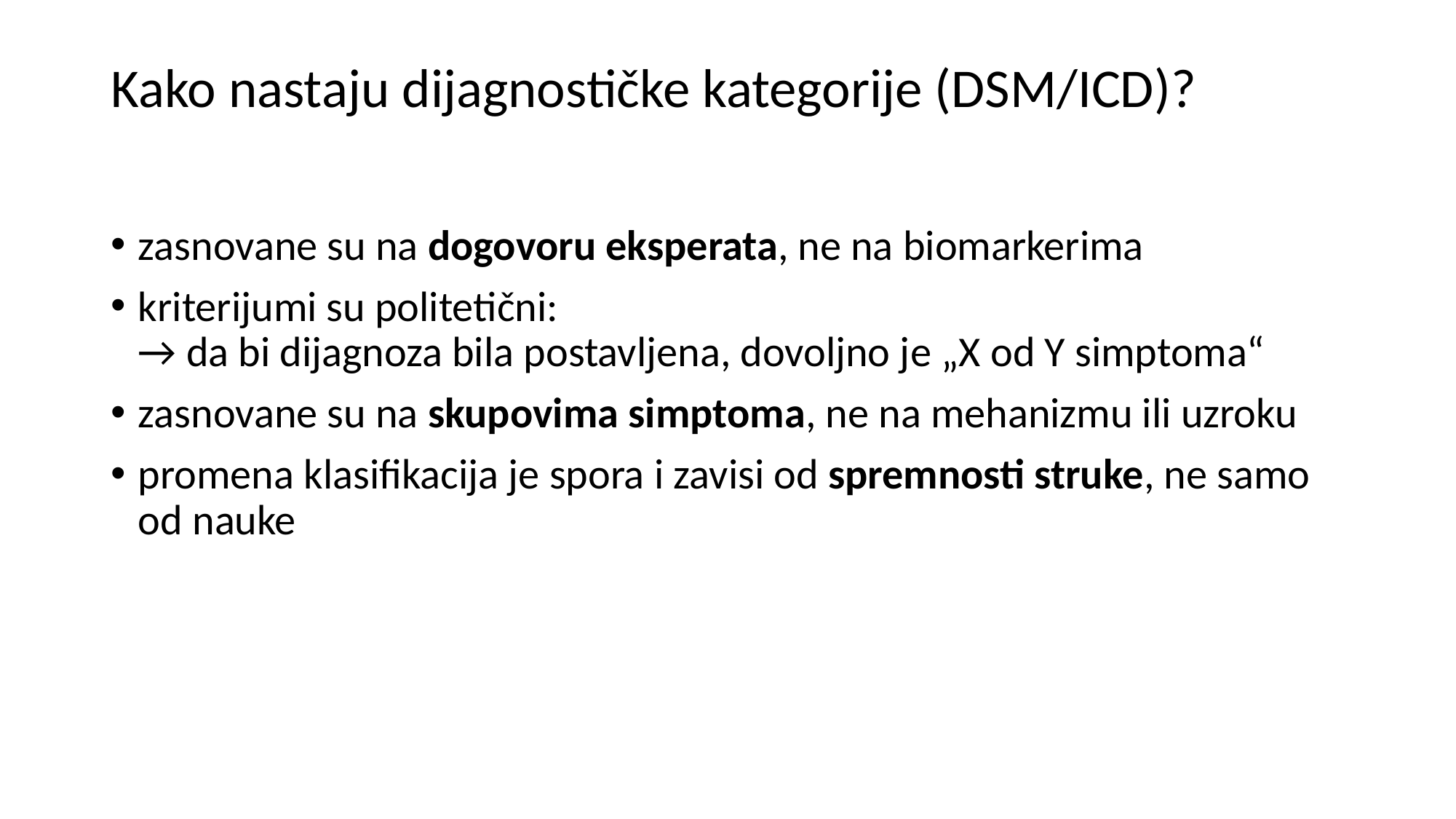

# Kako nastaju dijagnostičke kategorije (DSM/ICD)?
zasnovane su na dogovoru eksperata, ne na biomarkerima
kriterijumi su politetični:
→ da bi dijagnoza bila postavljena, dovoljno je „X od Y simptoma“
zasnovane su na skupovima simptoma, ne na mehanizmu ili uzroku
promena klasifikacija je spora i zavisi od spremnosti struke, ne samo od nauke